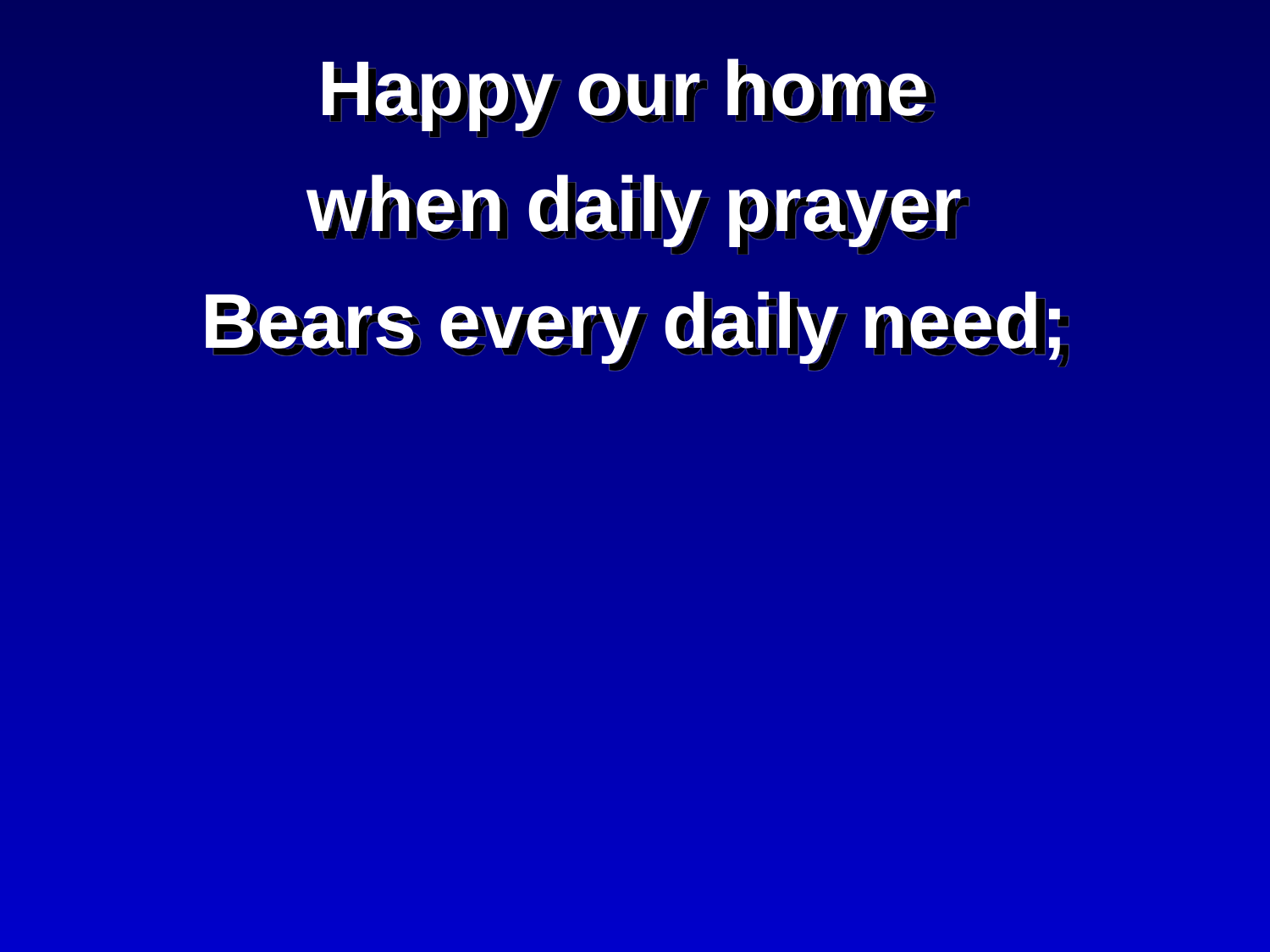

Happy our home
when daily prayer
Bears every daily need;